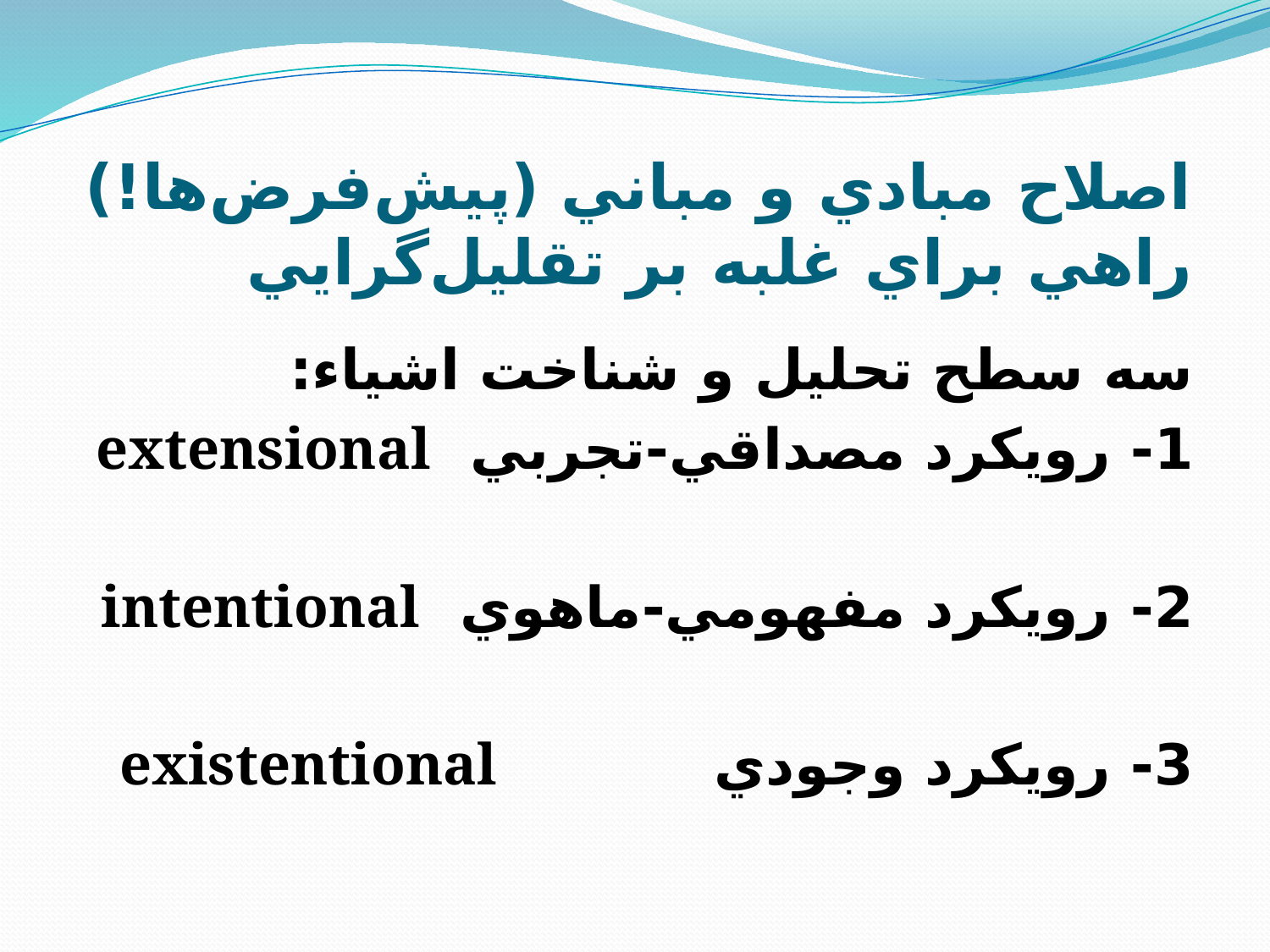

# اصلاح مبادي و مباني (پيش‌فرض‌ها!) راهي براي غلبه بر تقليل‌گرايي
سه سطح تحليل و شناخت اشياء:
1- رويکرد مصداقي-تجربي  extensional

2- رويکرد مفهومي-ماهوي  intentional

3- رويکرد وجودي           existentional